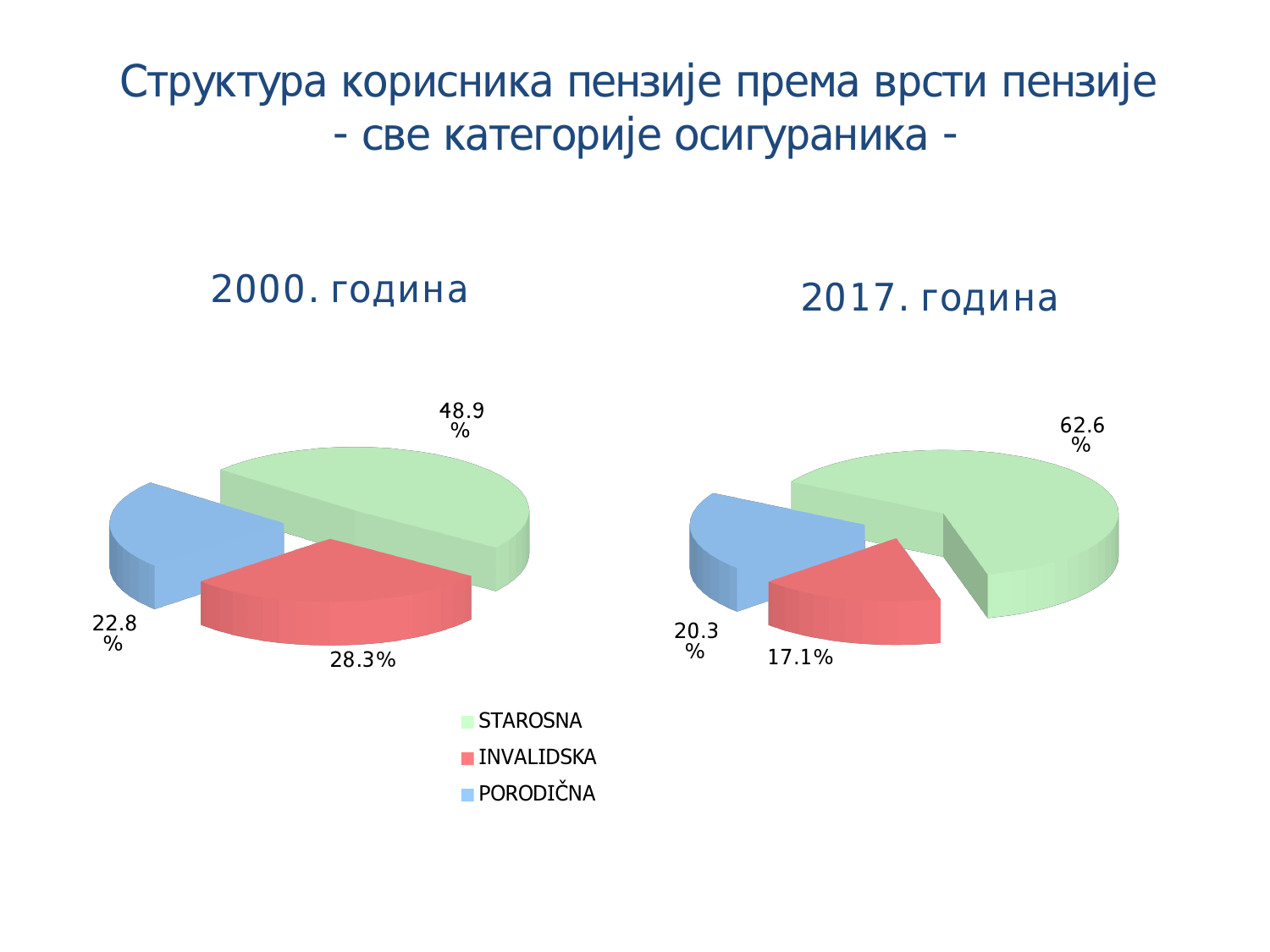

# Структура корисника пензије према врсти пензије - све категорије осигураника -
2000. година
2017. година

[unsupported chart]

[unsupported chart]